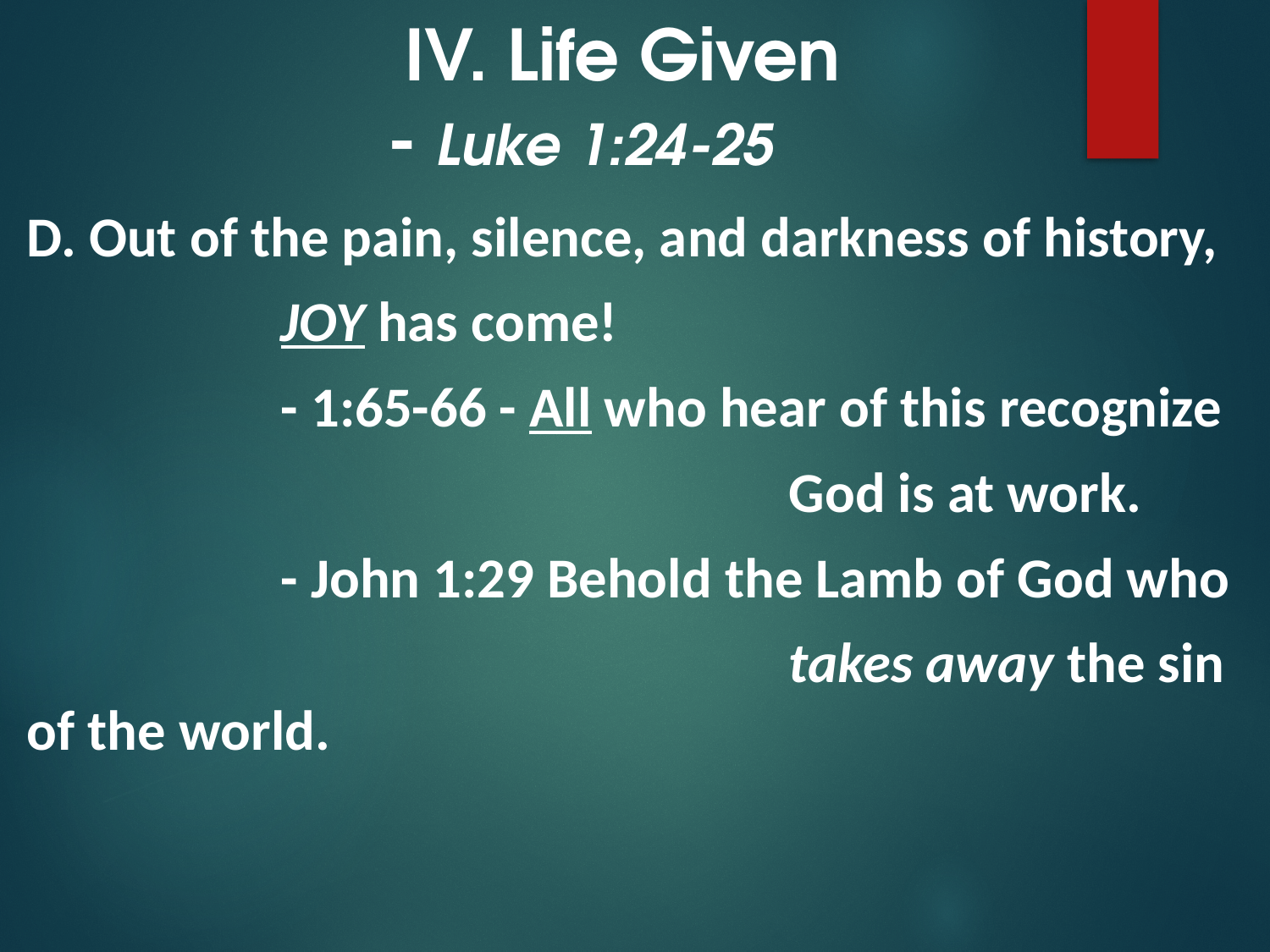

# IV. Life Given - Luke 1:24-25
D. Out of the pain, silence, and darkness of history,
		JOY has come!
		- 1:65-66 - All who hear of this recognize
						God is at work.
		- John 1:29 Behold the Lamb of God who
						takes away the sin of the world.